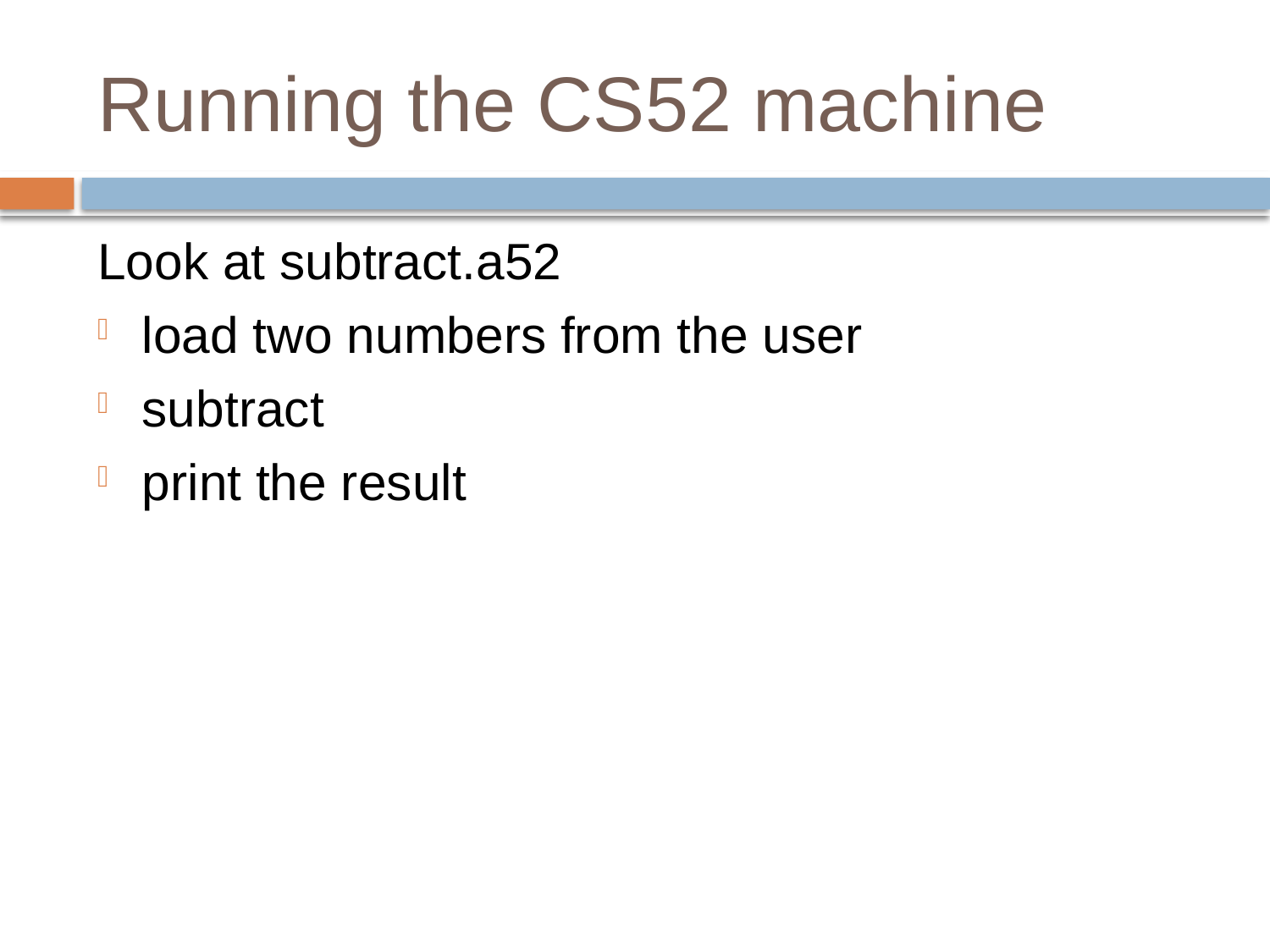

# Running the CS52 machine
Look at subtract.a52
load two numbers from the user
subtract
print the result